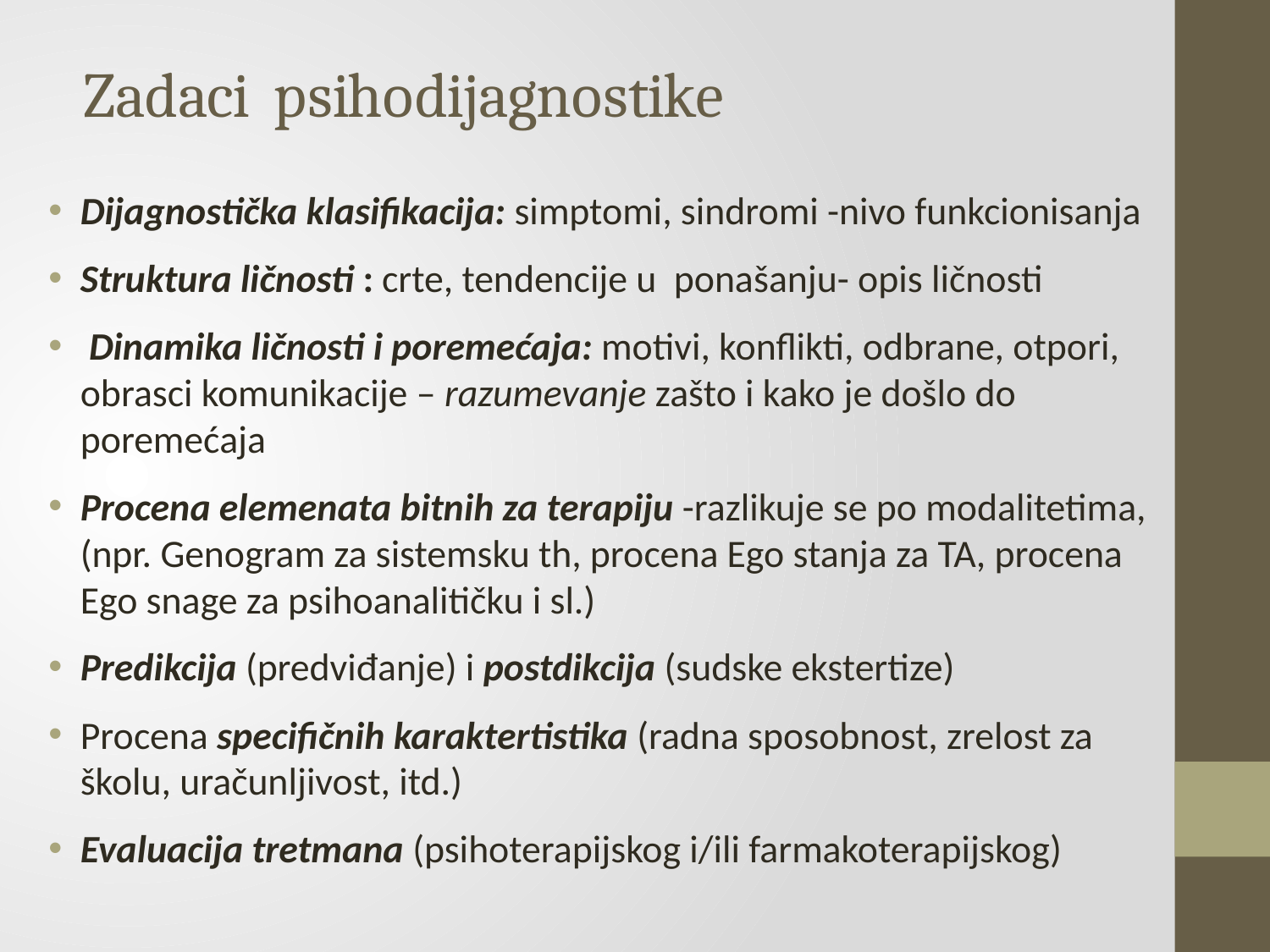

# Zadaci  psihodijagnostike
Dijagnostička klasifikacija: simptomi, sindromi -nivo funkcionisanja
Struktura ličnosti : crte, tendencije u  ponašanju- opis ličnosti
 Dinamika ličnosti i poremećaja: motivi, konflikti, odbrane, otpori, obrasci komunikacije – razumevanje zašto i kako je došlo do poremećaja
Procena elemenata bitnih za terapiju -razlikuje se po modalitetima, (npr. Genogram za sistemsku th, procena Ego stanja za TA, procena Ego snage za psihoanalitičku i sl.)
Predikcija (predviđanje) i postdikcija (sudske ekstertize)
Procena specifičnih karaktertistika (radna sposobnost, zrelost za školu, uračunljivost, itd.)
Evaluacija tretmana (psihoterapijskog i/ili farmakoterapijskog)